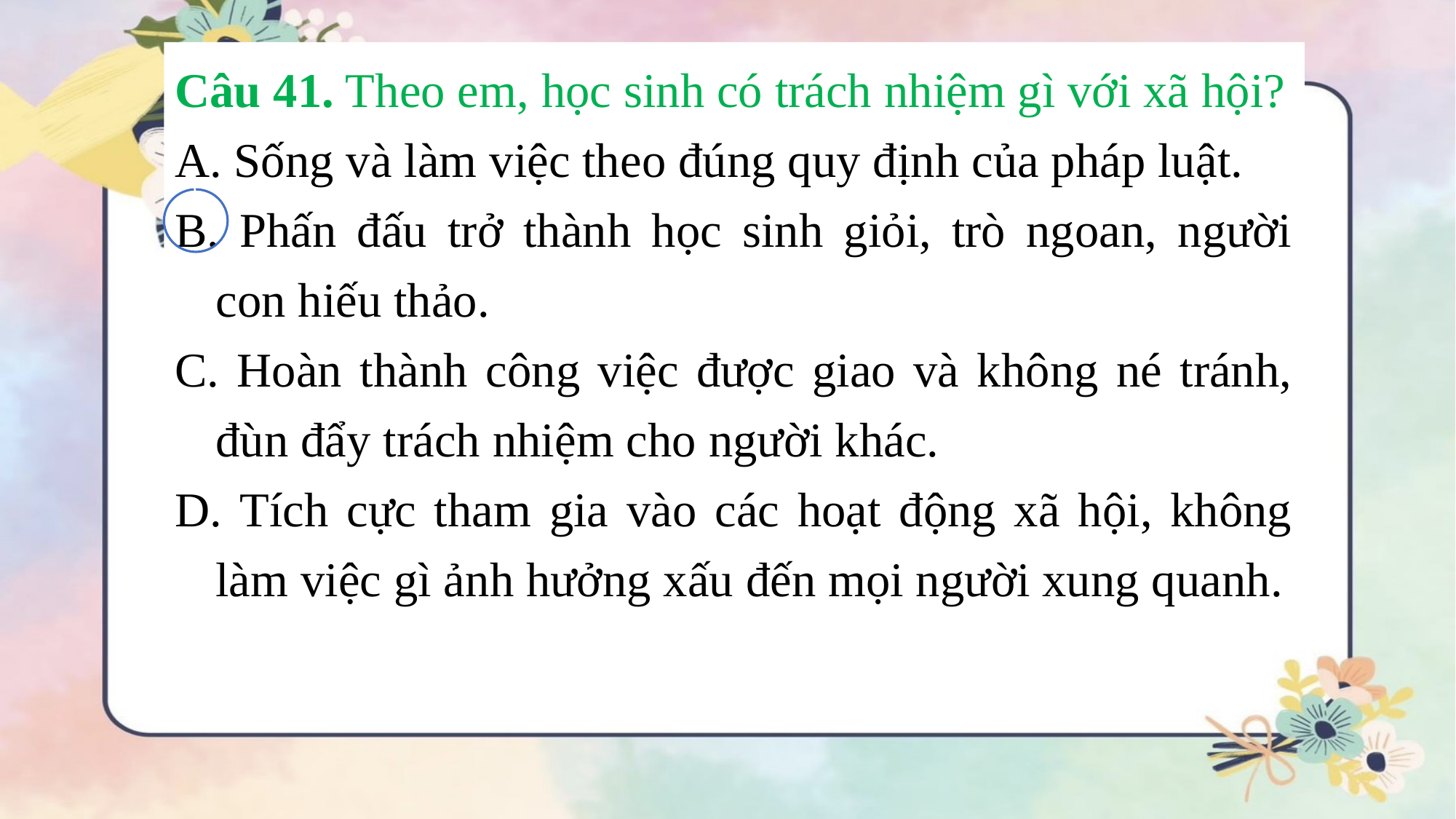

Câu 41. Theo em, học sinh có trách nhiệm gì với xã hội?
 Sống và làm việc theo đúng quy định của pháp luật.
 Phấn đấu trở thành học sinh giỏi, trò ngoan, người con hiếu thảo.
 Hoàn thành công việc được giao và không né tránh, đùn đẩy trách nhiệm cho người khác.
 Tích cực tham gia vào các hoạt động xã hội, không làm việc gì ảnh hưởng xấu đến mọi người xung quanh.